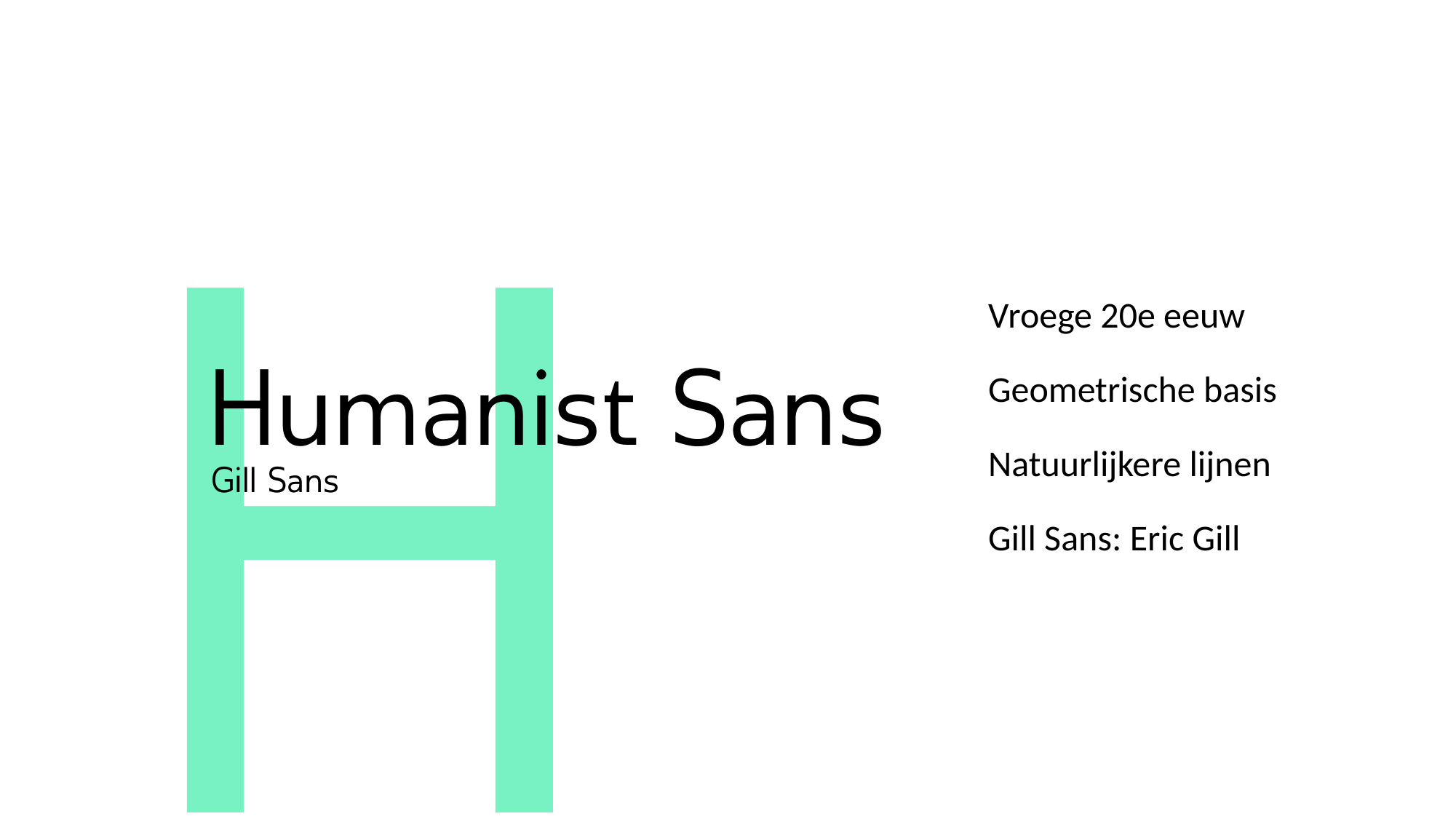

Vroege 20e eeuw
Geometrische basis
Natuurlijkere lijnen
Gill Sans: Eric Gill
H
Humanist Sans
Gill Sans